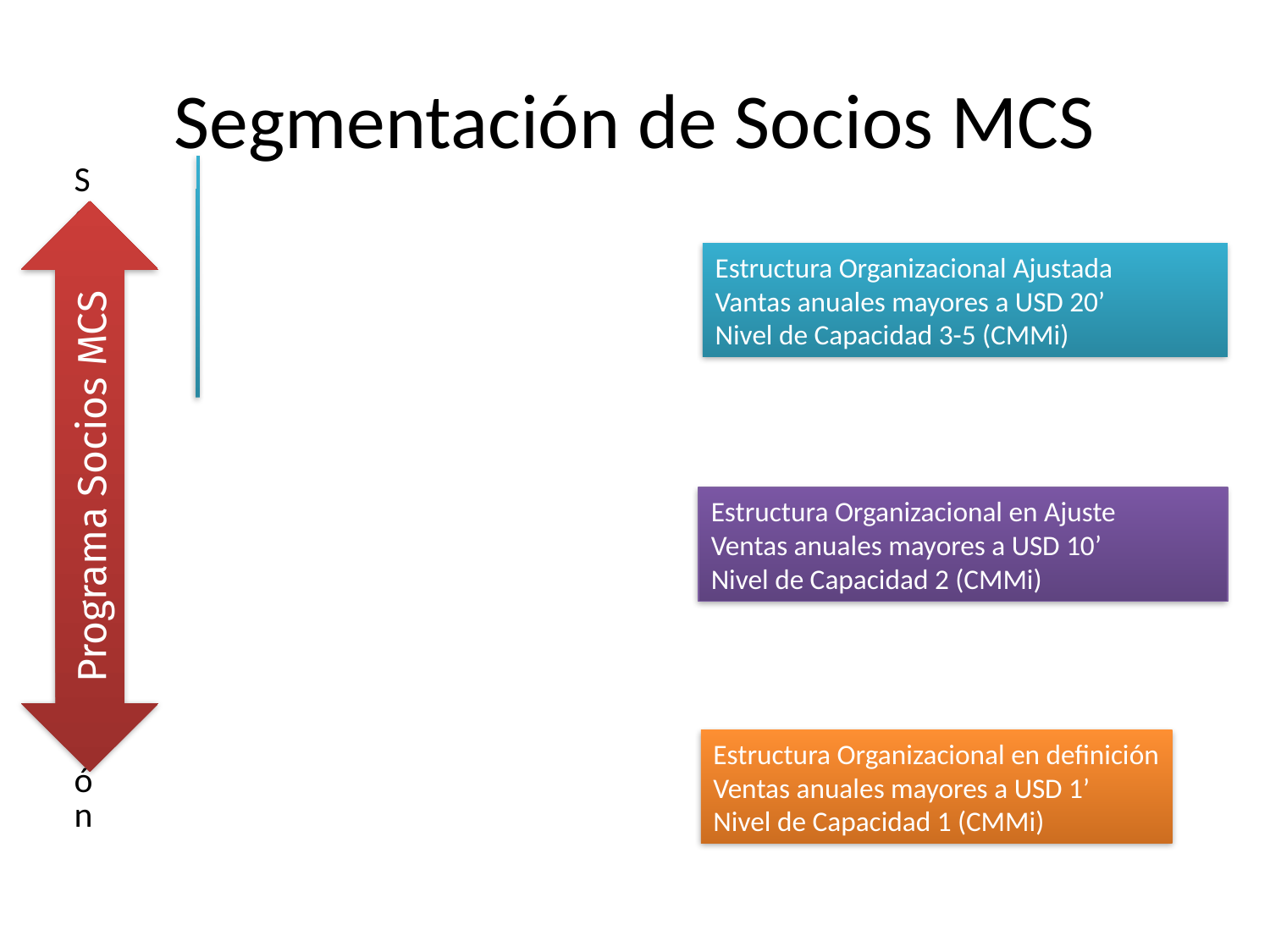

# Segmentación de Socios MCS
Socios
Programa Socios MCS
Estructura Organizacional Ajustada
Vantas anuales mayores a USD 20’
Nivel de Capacidad 3-5 (CMMi)
Estructura Organizacional en Ajuste
Ventas anuales mayores a USD 10’
Nivel de Capacidad 2 (CMMi)
Estructura Organizacional en definición
Ventas anuales mayores a USD 1’
Nivel de Capacidad 1 (CMMi)